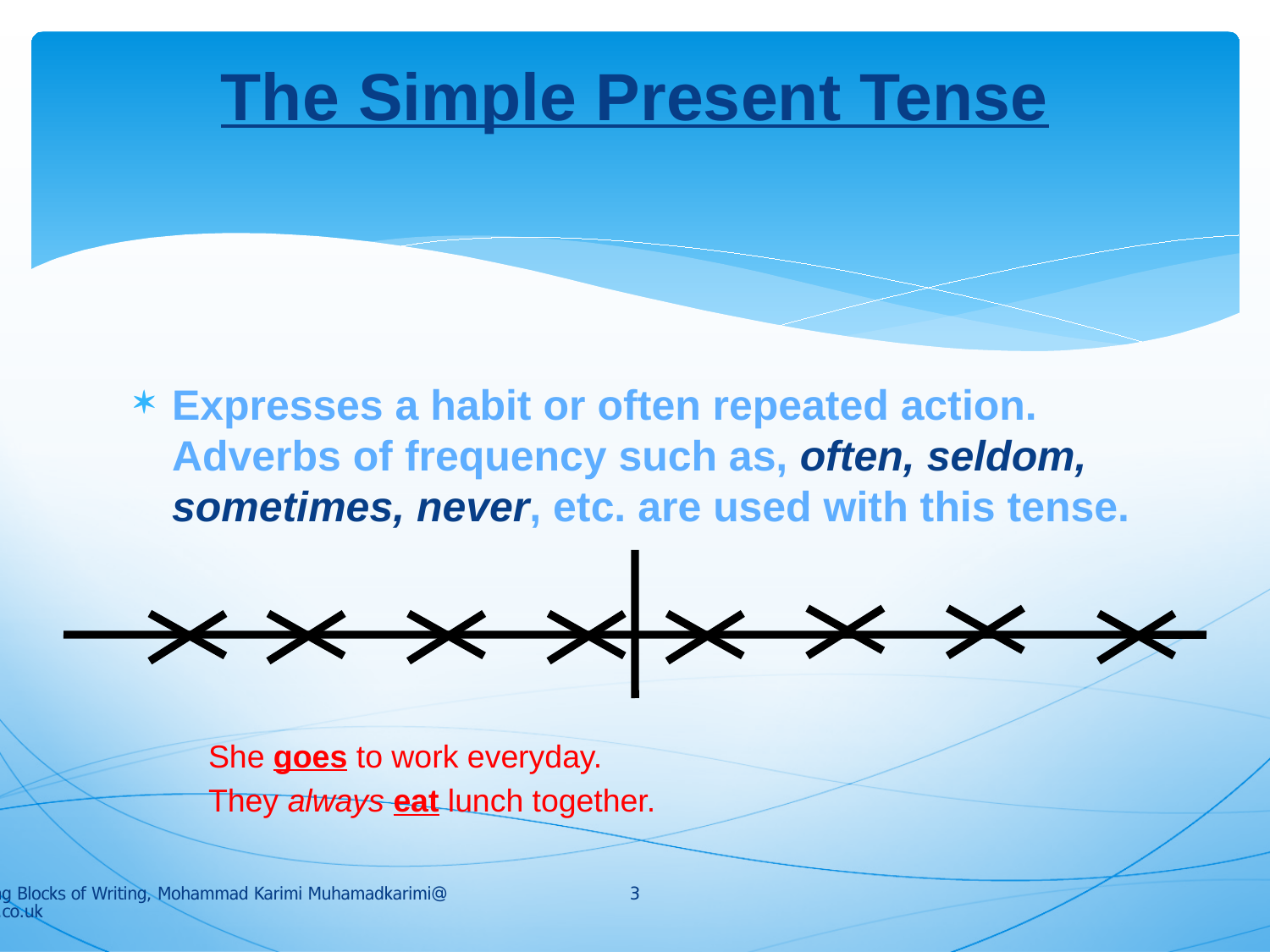

# The Simple Present Tense
Expresses a habit or often repeated action.  Adverbs of frequency such as, often, seldom, sometimes, never, etc. are used with this tense.

 	She goes to work everyday.
	They always eat lunch together.
3
Building Blocks of Writing, Mohammad Karimi Muhamadkarimi@yahoo.co.uk